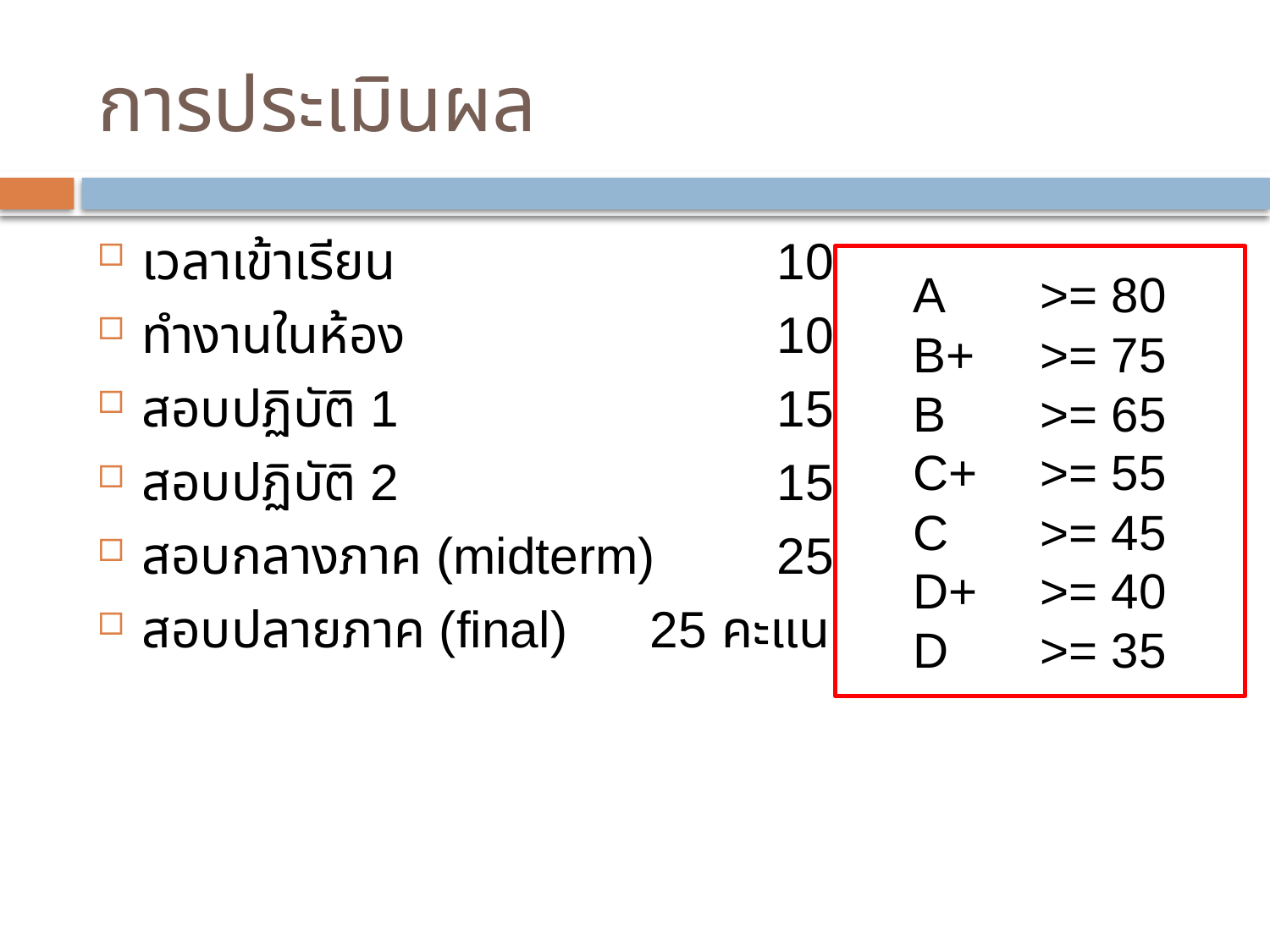

# การประเมินผล
เวลาเข้าเรียน			10 คะแนน
ทำงานในห้อง			10 คะแนน
สอบปฏิบัติ 1			15 คะแนน
สอบปฏิบัติ 2 			15 คะแนน
สอบกลางภาค (midterm)	25 คะแนน
สอบปลายภาค (final)	25 คะแนน

A 	>= 80
B+ 	>= 75
B	>= 65
C+	>= 55
C 	>= 45
D+	>= 40
D	>= 35